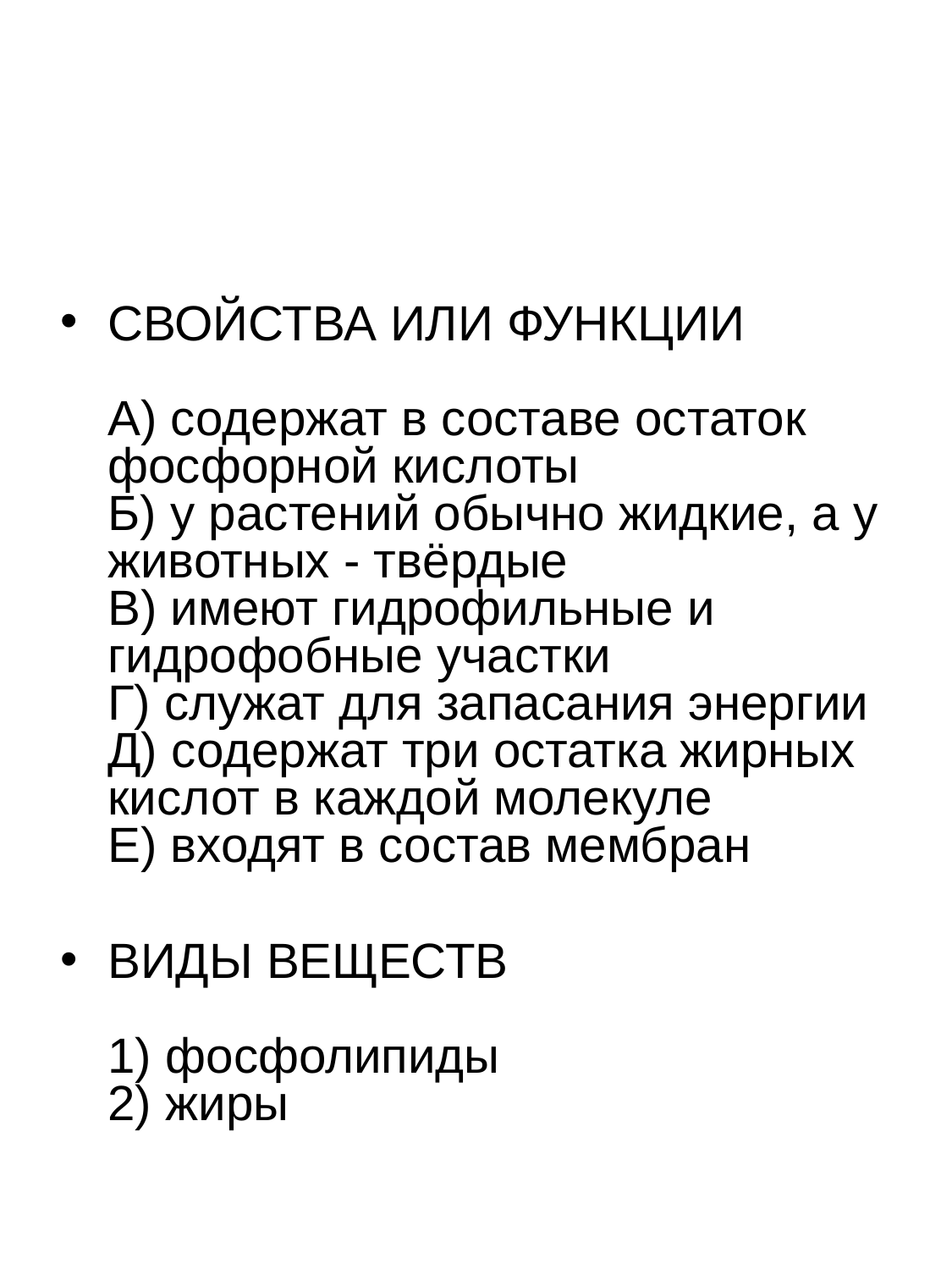

#
СВОЙСТВА ИЛИ ФУНКЦИИ
А) содержат в составе остаток фосфорной кислоты
Б) у растений обычно жидкие, а у животных - твёрдые
В) имеют гидрофильные и гидрофобные участки
Г) служат для запасания энергии
Д) содержат три остатка жирных кислот в каждой молекуле
Е) входят в состав мембран
ВИДЫ ВЕЩЕСТВ
1) фосфолипиды
2) жиры